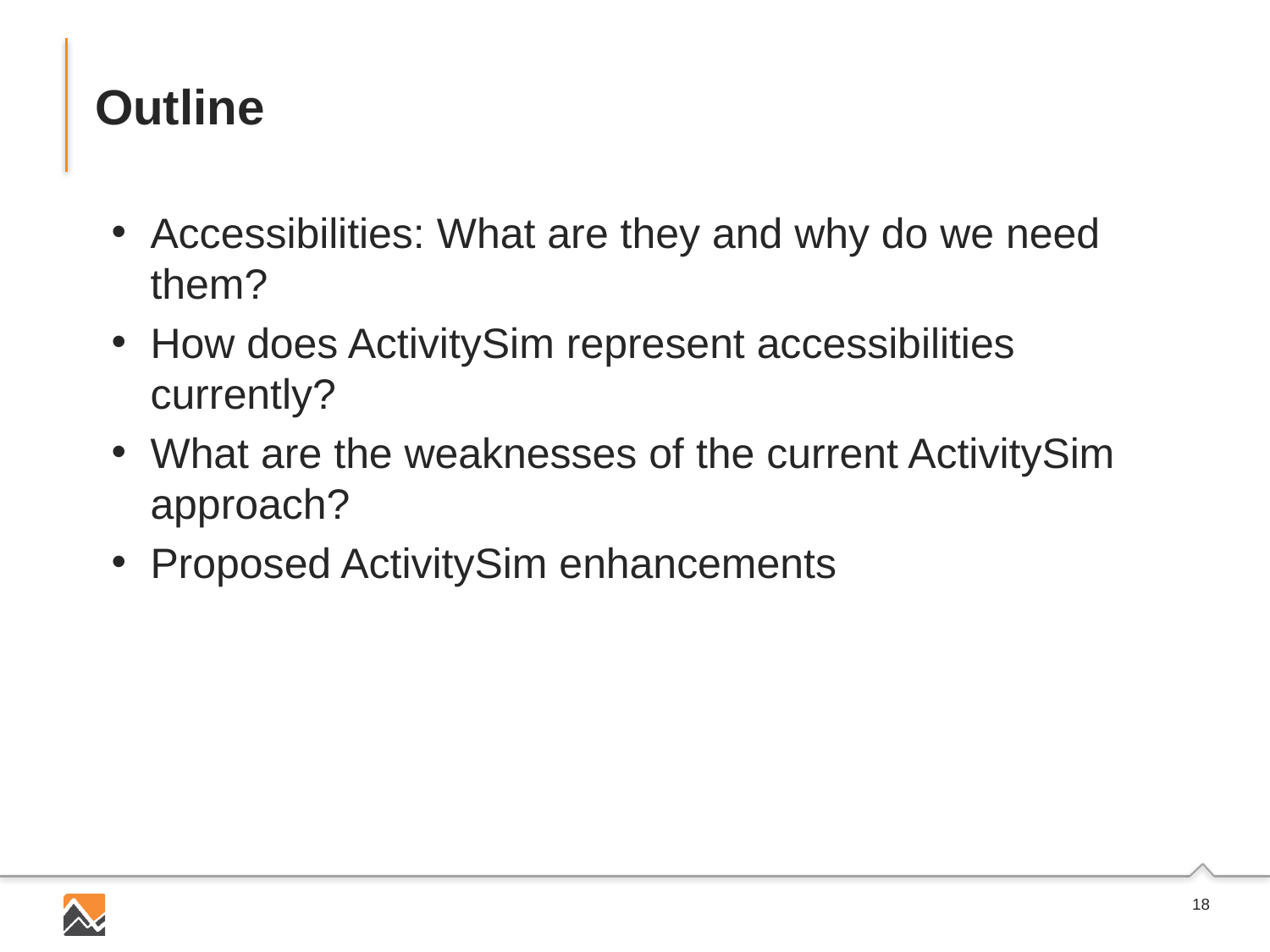

# Outline
Accessibilities: What are they and why do we need them?
How does ActivitySim represent accessibilities currently?
What are the weaknesses of the current ActivitySim approach?
Proposed ActivitySim enhancements